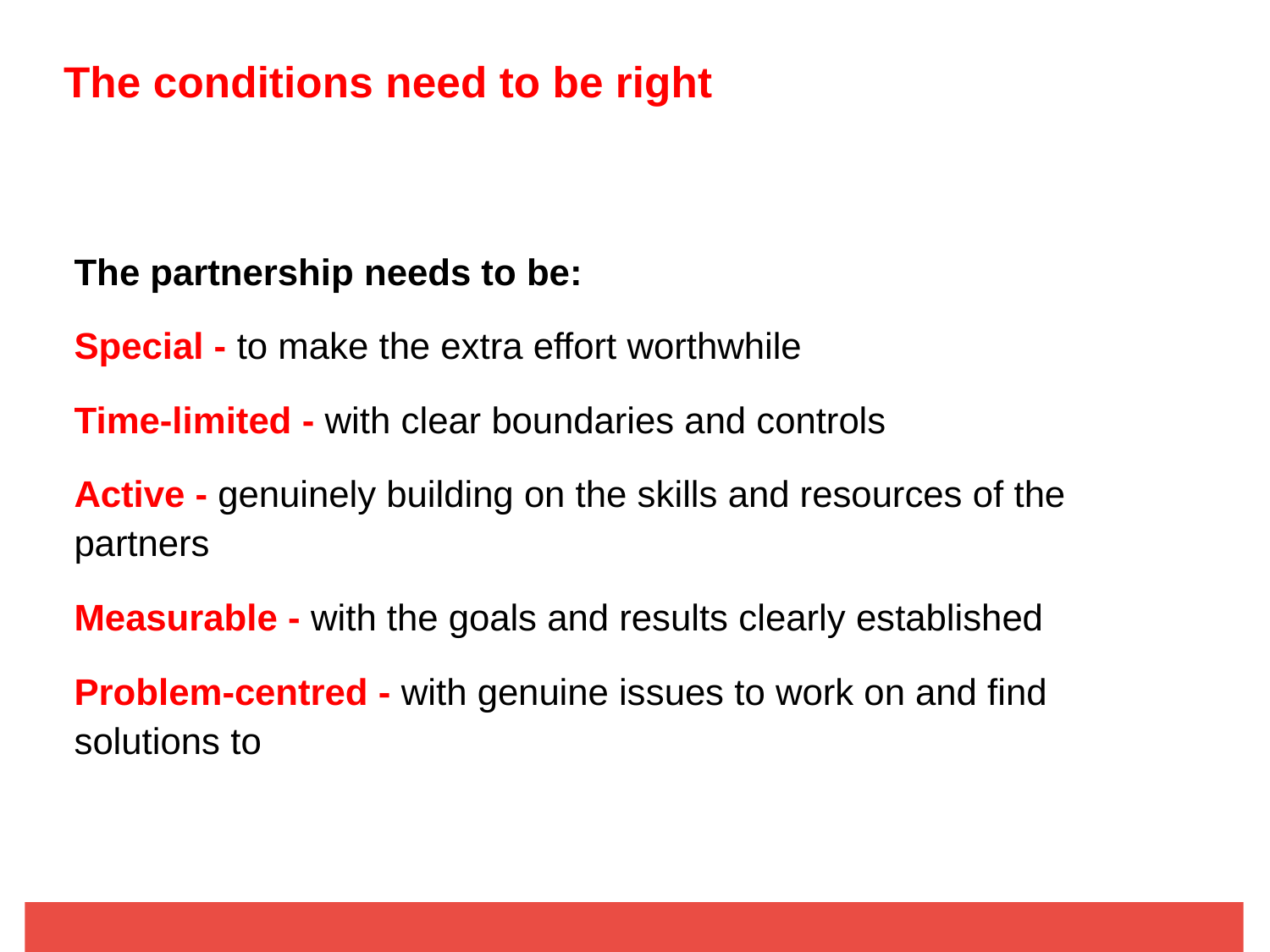

# The conditions need to be right
The partnership needs to be:
Special - to make the extra effort worthwhile
Time-limited - with clear boundaries and controls
Active - genuinely building on the skills and resources of the partners
Measurable - with the goals and results clearly established
Problem-centred - with genuine issues to work on and find solutions to